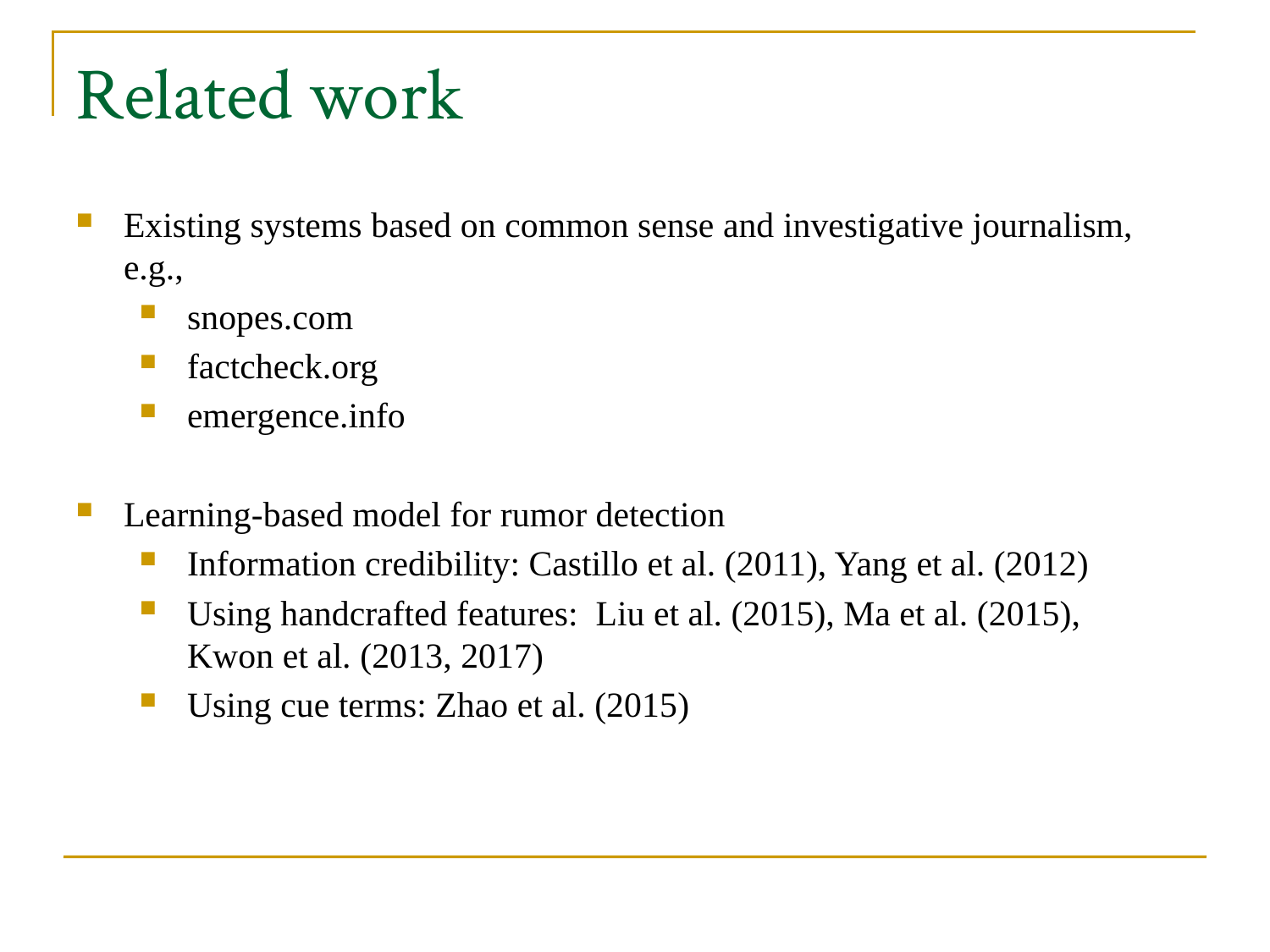

Related work
Existing systems based on common sense and investigative journalism, e.g.,
snopes.com
factcheck.org
emergence.info

Learning-based model for rumor detection
Information credibility: Castillo et al. (2011), Yang et al. (2012)
Using handcrafted features:  Liu et al. (2015), Ma et al. (2015), Kwon et al. (2013, 2017)
Using cue terms: Zhao et al. (2015)